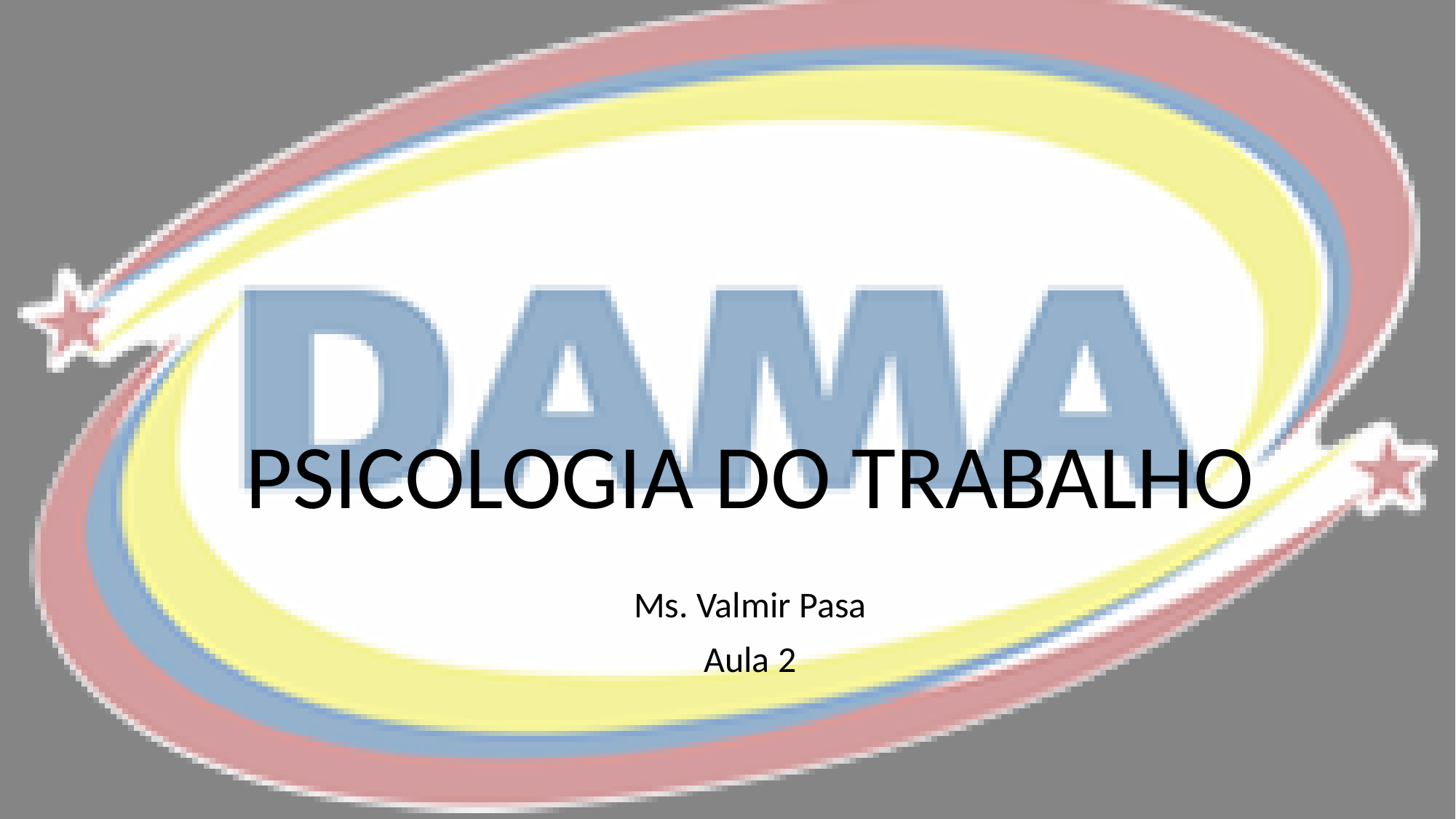

# PSICOLOGIA DO TRABALHO
Ms. Valmir Pasa
Aula 2